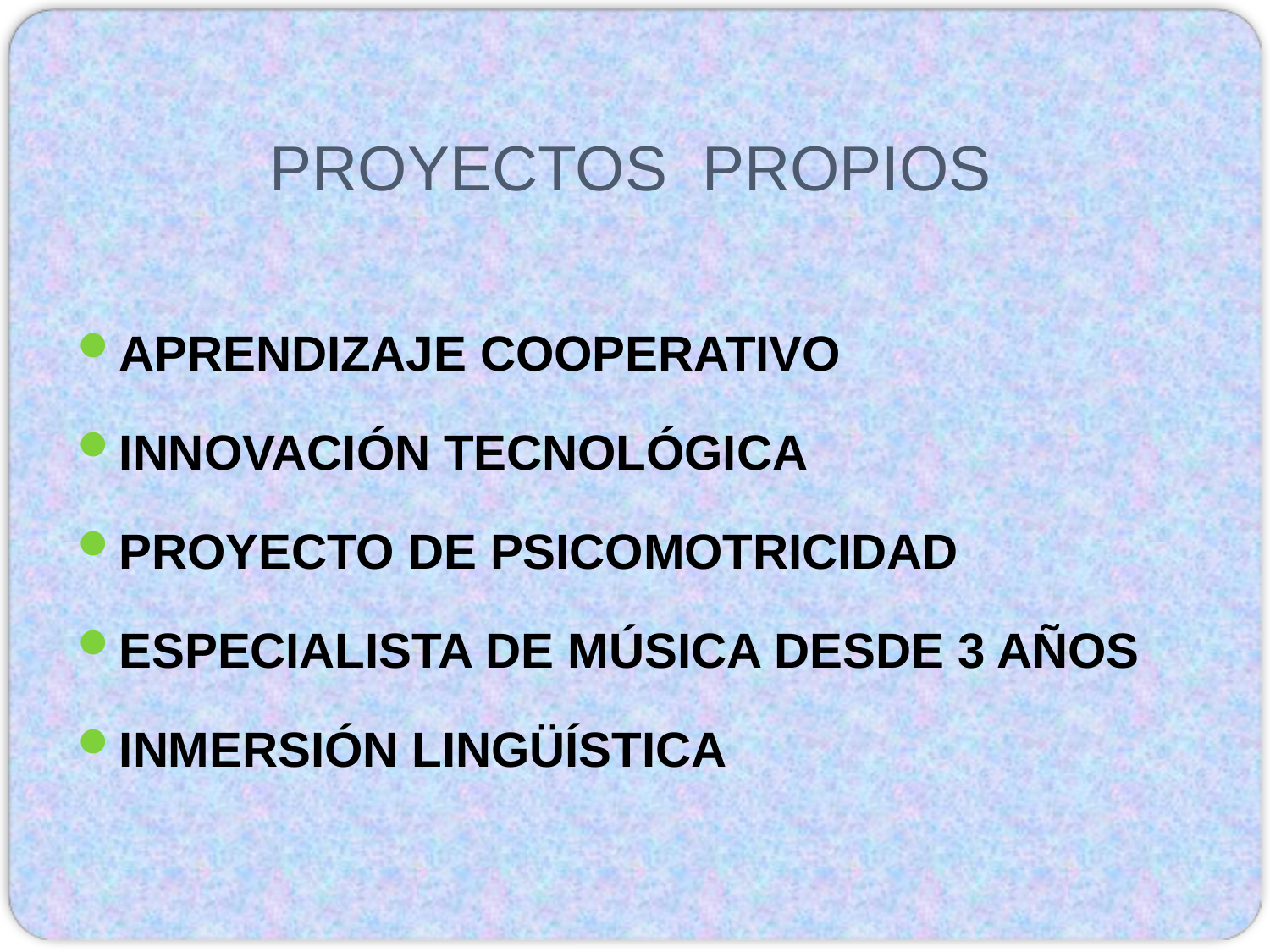

# PROYECTOS  PROPIOS

APRENDIZAJE COOPERATIVO
INNOVACIÓN TECNOLÓGICA
PROYECTO DE PSICOMOTRICIDAD
ESPECIALISTA DE MÚSICA DESDE 3 AÑOS
INMERSIÓN LINGÜÍSTICA